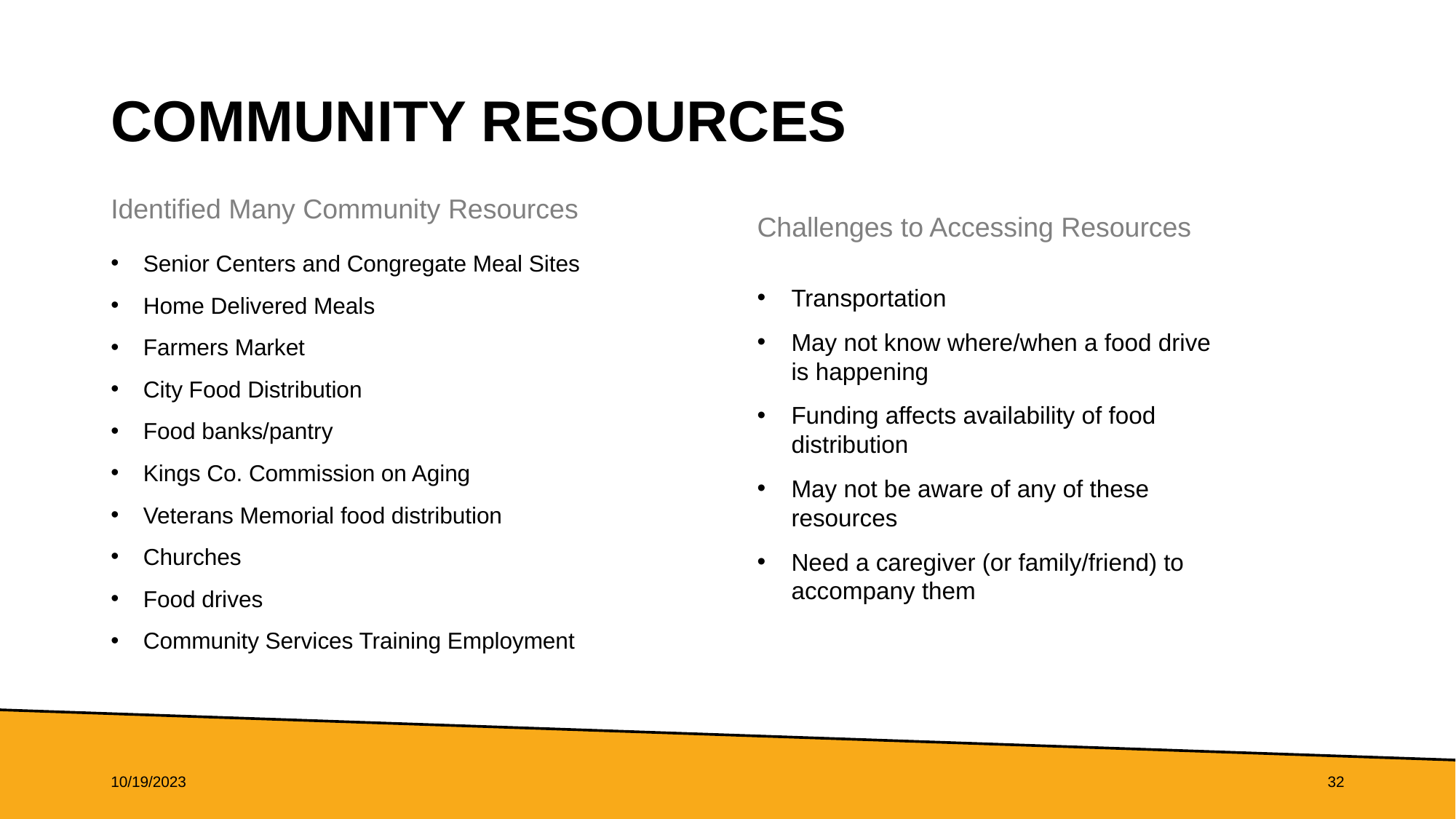

# Community resources
Identified Many Community Resources
Challenges to Accessing Resources
Senior Centers and Congregate Meal Sites
Home Delivered Meals
Farmers Market
City Food Distribution
Food banks/pantry
Kings Co. Commission on Aging
Veterans Memorial food distribution
Churches
Food drives
Community Services Training Employment

Transportation
May not know where/when a food drive is happening
Funding affects availability of food distribution
May not be aware of any of these resources
Need a caregiver (or family/friend) to accompany them
10/19/2023
32